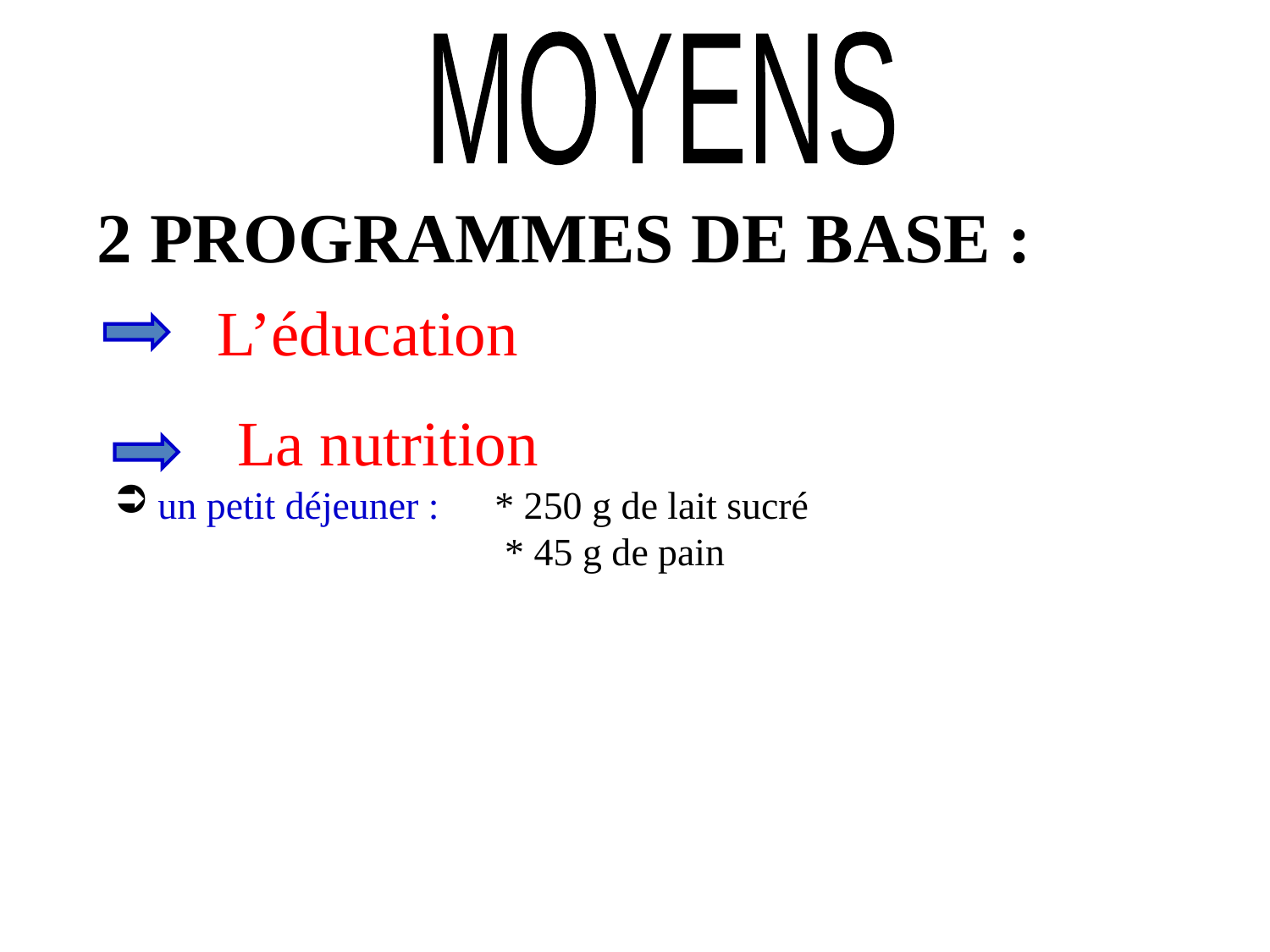

MOYENS
2 PROGRAMMES DE BASE :
L’éducation

La nutrition

 un petit déjeuner :	* 250 g de lait sucré
			 * 45 g de pain